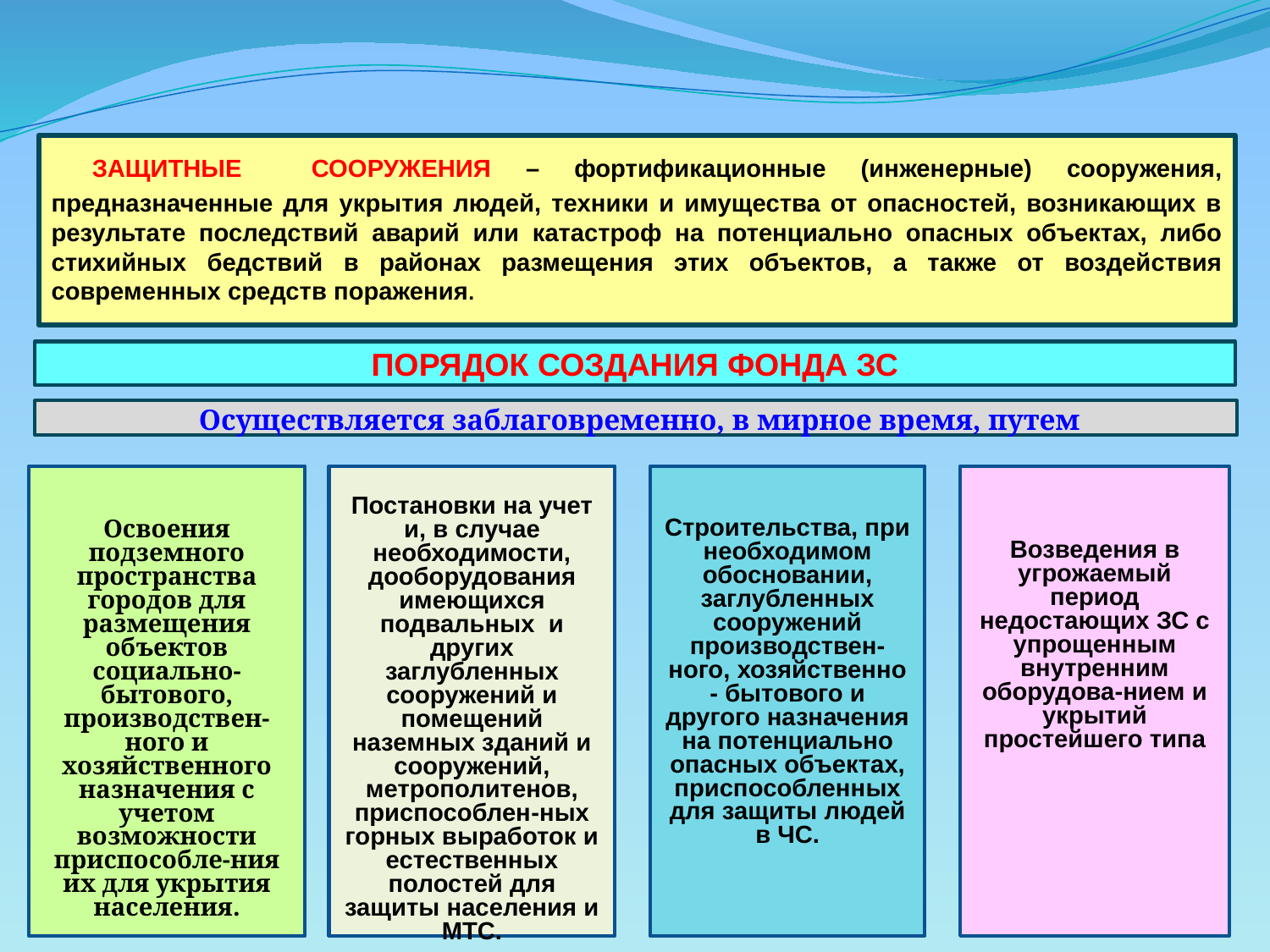

ЗАЩИТНЫЕ  СООРУЖЕНИЯ – фортификационные (инженерные) сооружения, предназначенные для укрытия людей, техники и имущества от опасностей, возникающих в результате последствий аварий или катастроф на потенциально опасных объектах, либо стихийных бедствий в районах размещения этих объектов, а также от воздействия современных средств поражения.

ПОРЯДОК СОЗДАНИЯ ФОНДА ЗС
 Осуществляется заблаговременно, в мирное время, путем

Освоения подземного пространства городов для размещения объектов социально-бытового, производствен-ного и хозяйственного назначения с учетом возможности приспособле-ния их для укрытия населения.

Постановки на учет и, в случае необходимости, дооборудования имеющихся подвальных  и других заглубленных сооружений и помещений наземных зданий и сооружений, метрополитенов, приспособлен-ных горных выработок и естественных полостей для защиты населения и МТС.

Строительства, при необходимом обосновании, заглубленных сооружений производствен-ного, хозяйственно - бытового и другого назначения на потенциально опасных объектах, приспособленных для защиты людей в ЧС.

Возведения в угрожаемый период недостающих ЗС с упрощенным внутренним оборудова-нием и укрытий простейшего типа